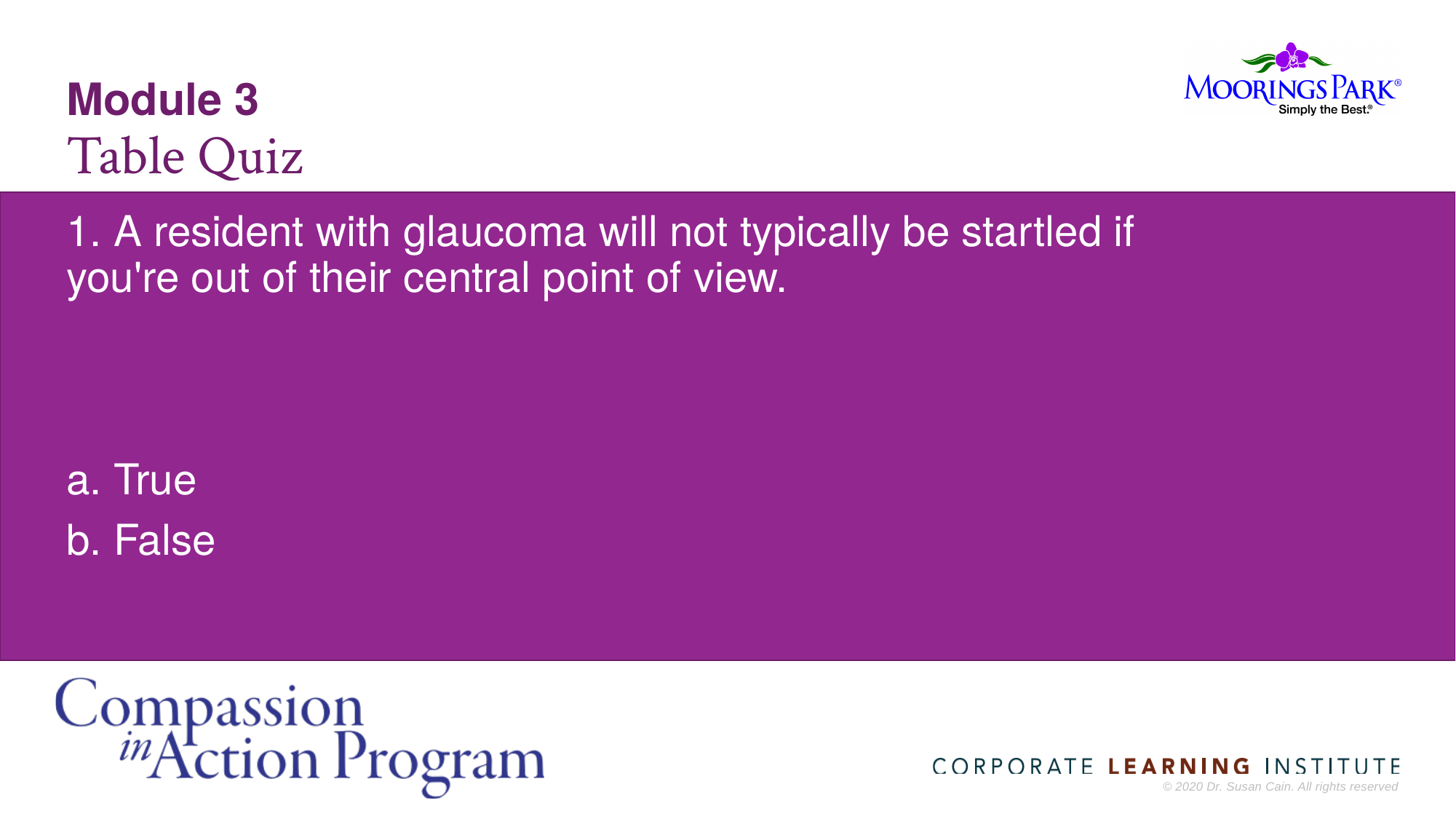

Module 3
Table Quiz
# 1. A resident with glaucoma will not typically be startled if you're out of their central point of view.
a. True
b. False